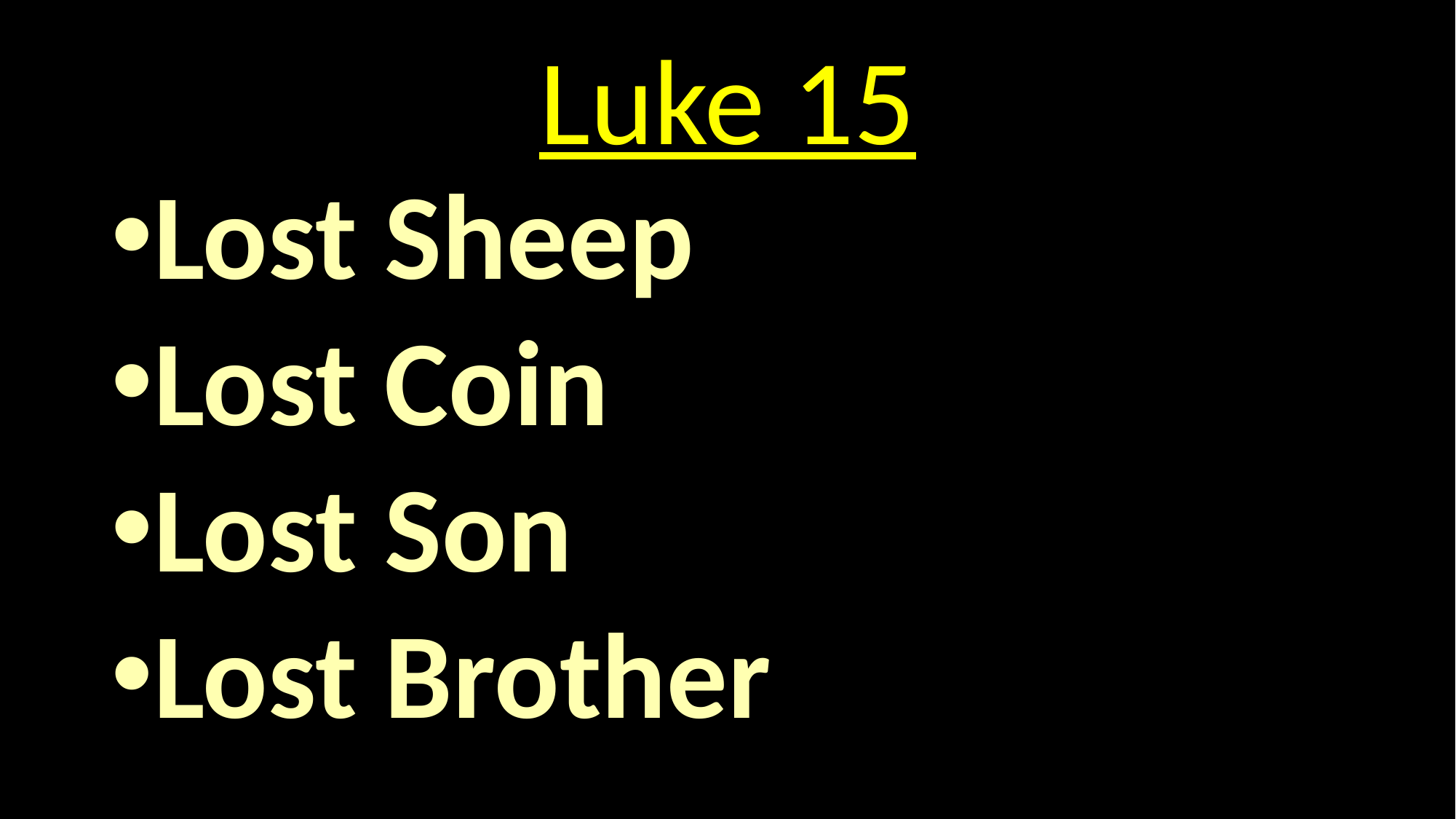

# Luke 15
Lost Sheep
Lost Coin
Lost Son
Lost Brother